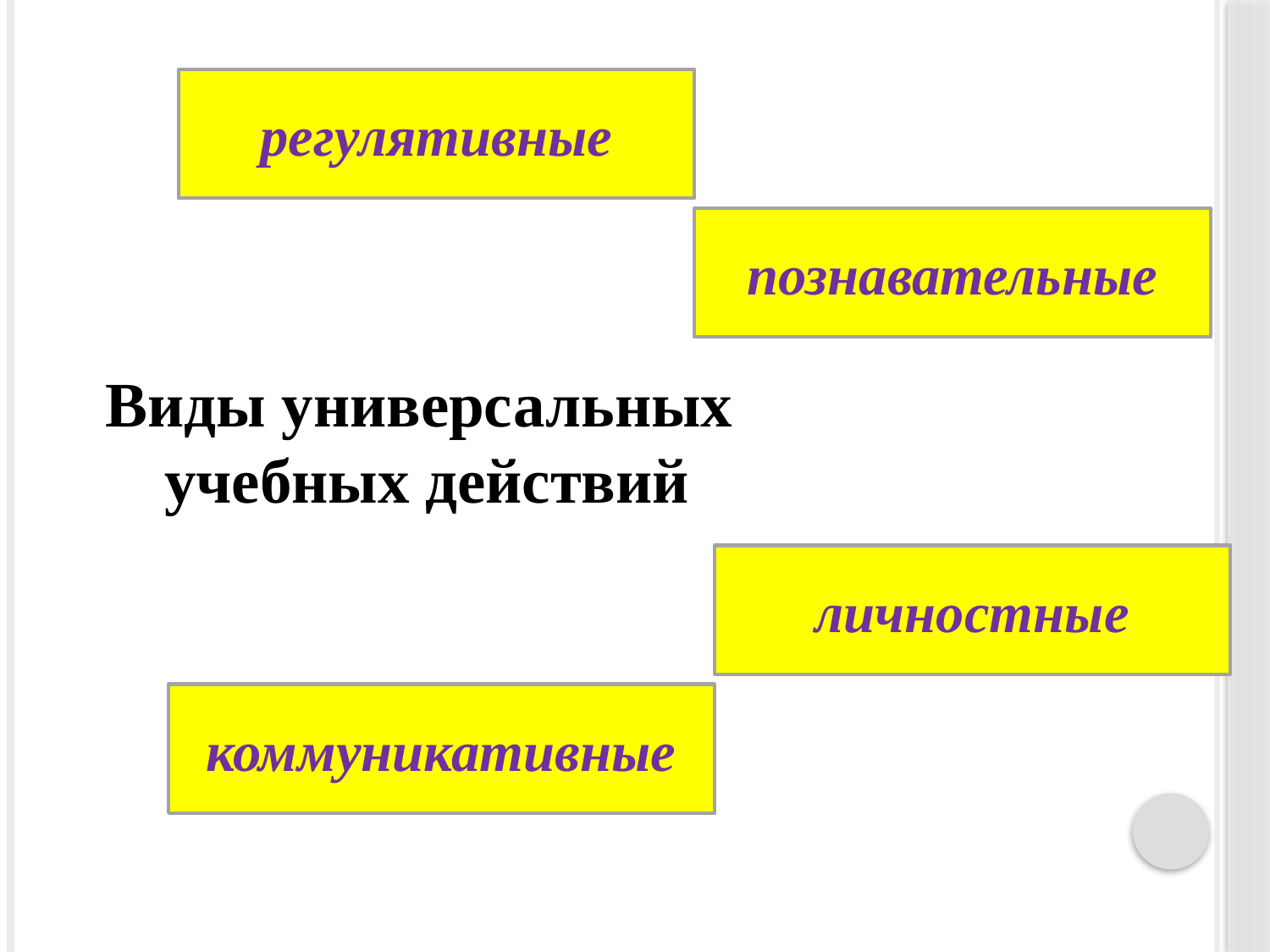

регулятивные
познавательные
Виды универсальных
учебных действий
личностные
коммуникативные